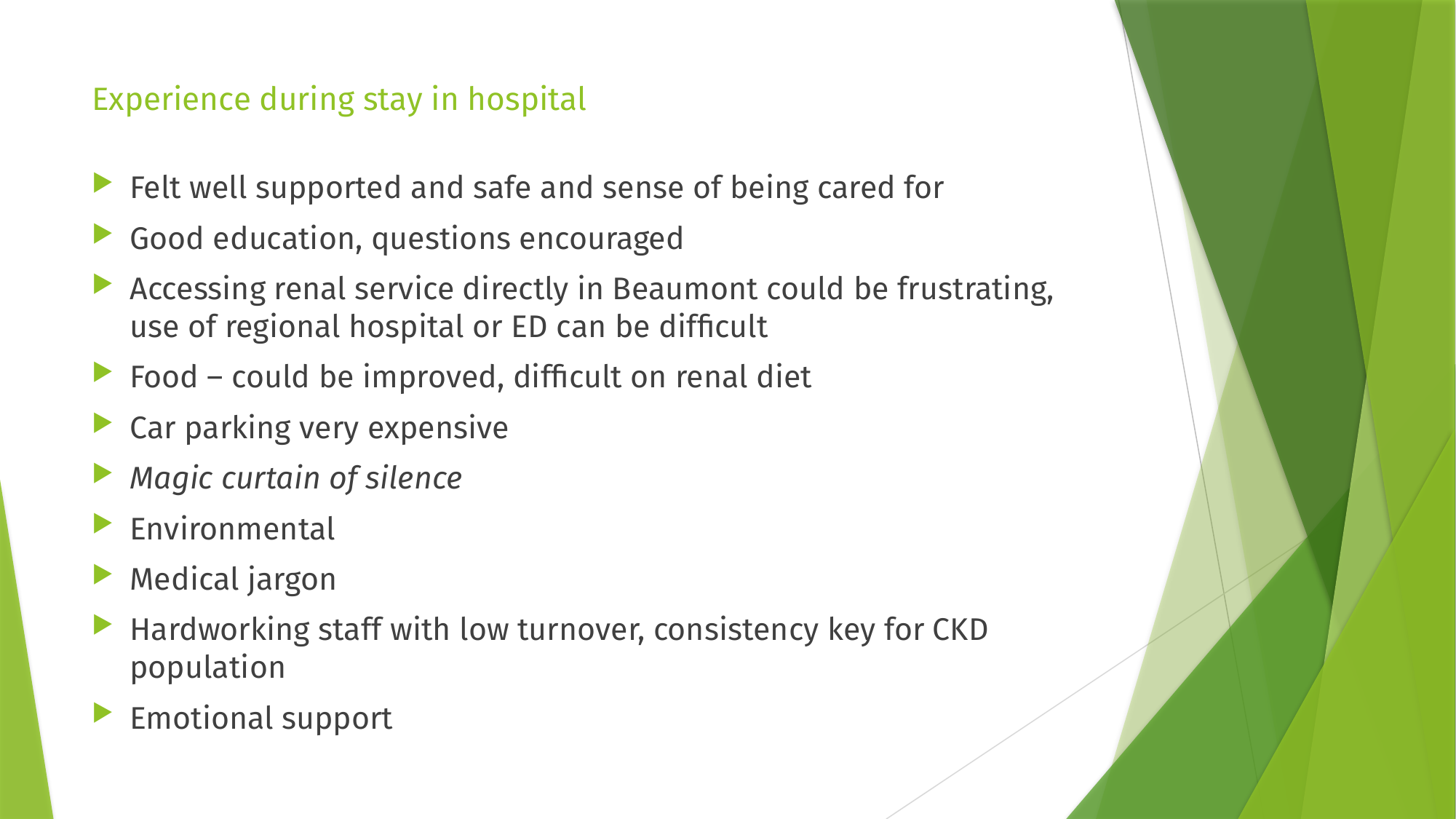

# Experience during stay in hospital
Felt well supported and safe and sense of being cared for
Good education, questions encouraged
Accessing renal service directly in Beaumont could be frustrating, use of regional hospital or ED can be difficult
Food – could be improved, difficult on renal diet
Car parking very expensive
Magic curtain of silence
Environmental
Medical jargon
Hardworking staff with low turnover, consistency key for CKD population
Emotional support